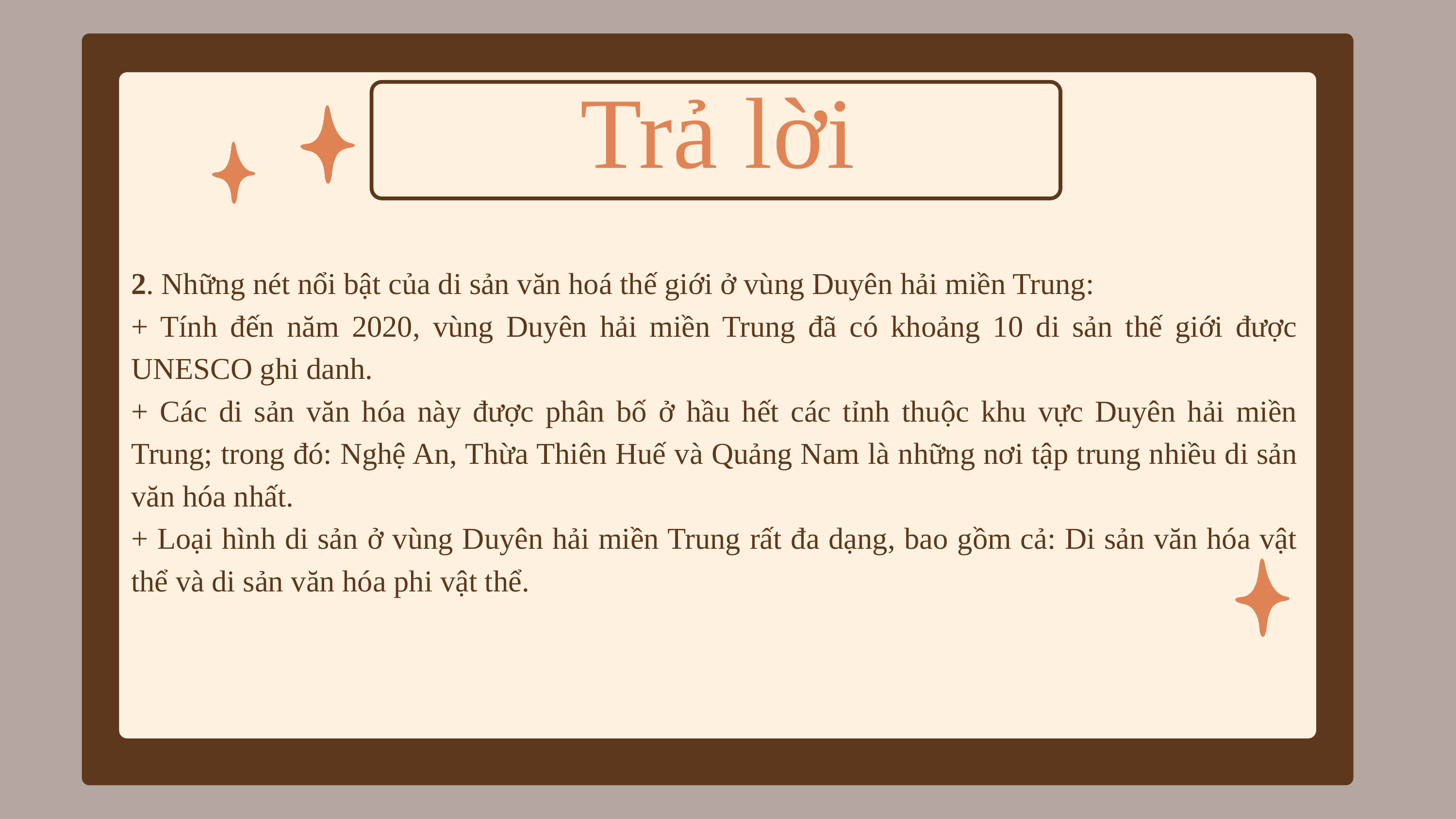

Trả lời

2. Những nét nổi bật của di sản văn hoá thế giới ở vùng Duyên hải miền Trung:
+ Tính đến năm 2020, vùng Duyên hải miền Trung đã có khoảng 10 di sản thế giới được UNESCO ghi danh.
+ Các di sản văn hóa này được phân bố ở hầu hết các tỉnh thuộc khu vực Duyên hải miền Trung; trong đó: Nghệ An, Thừa Thiên Huế và Quảng Nam là những nơi tập trung nhiều di sản văn hóa nhất.
+ Loại hình di sản ở vùng Duyên hải miền Trung rất đa dạng, bao gồm cả: Di sản văn hóa vật thể và di sản văn hóa phi vật thể.